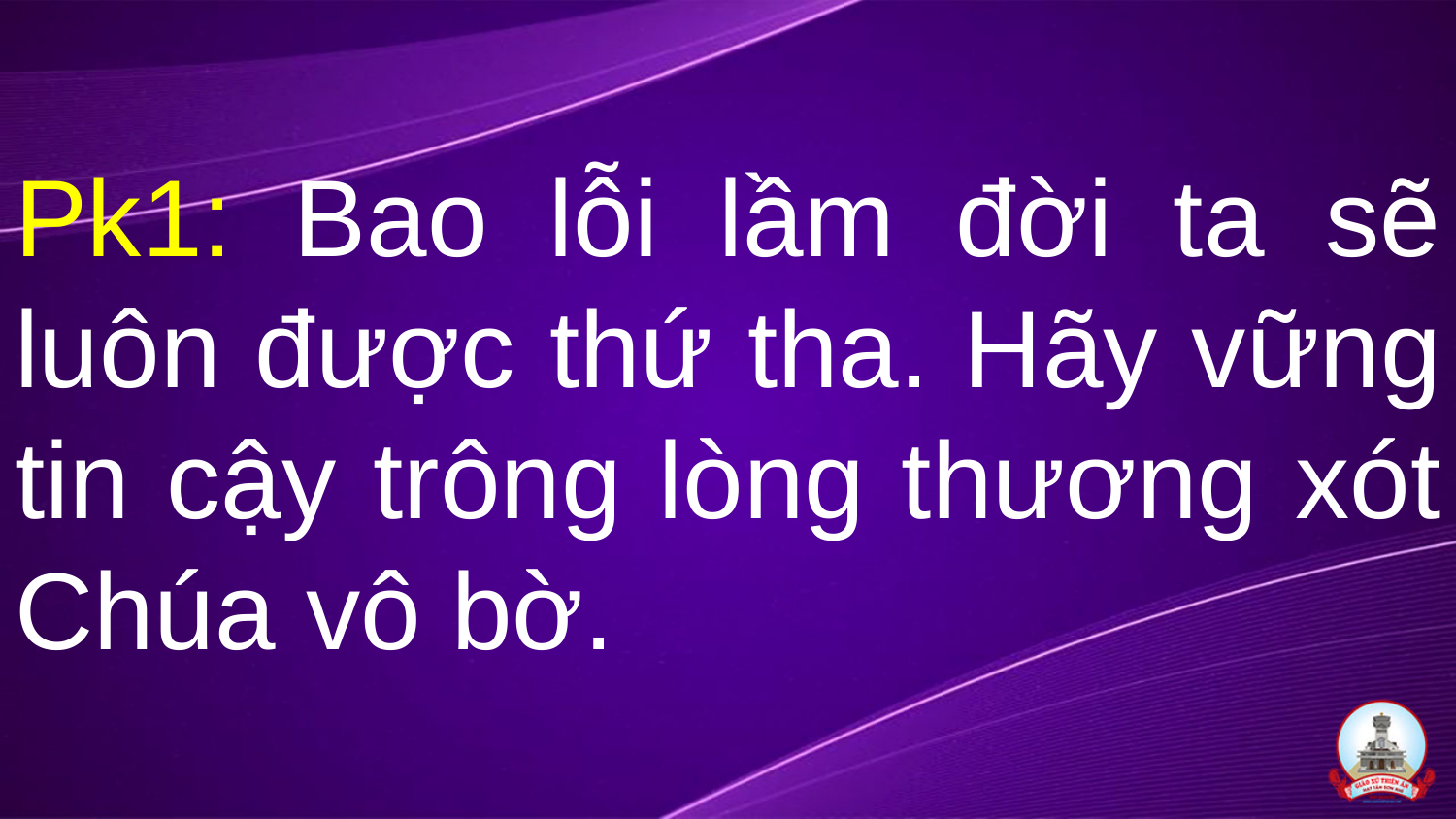

# Pk1: Bao lỗi lầm đời ta sẽ luôn được thứ tha. Hãy vững tin cậy trông lòng thương xót Chúa vô bờ.